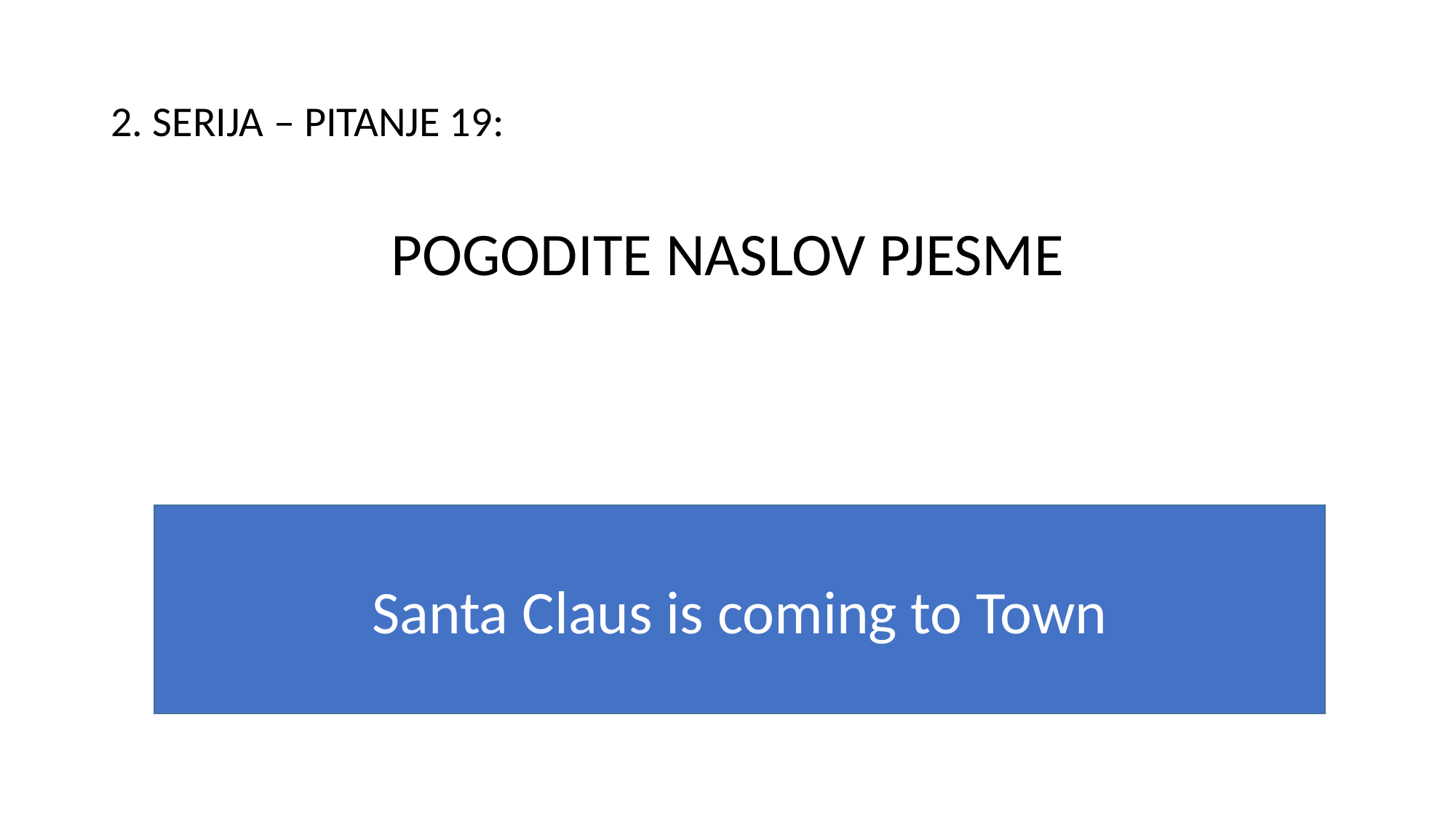

# 2. SERIJA – PITANJE 19:
POGODITE NASLOV PJESME
Santa Claus is coming to Town